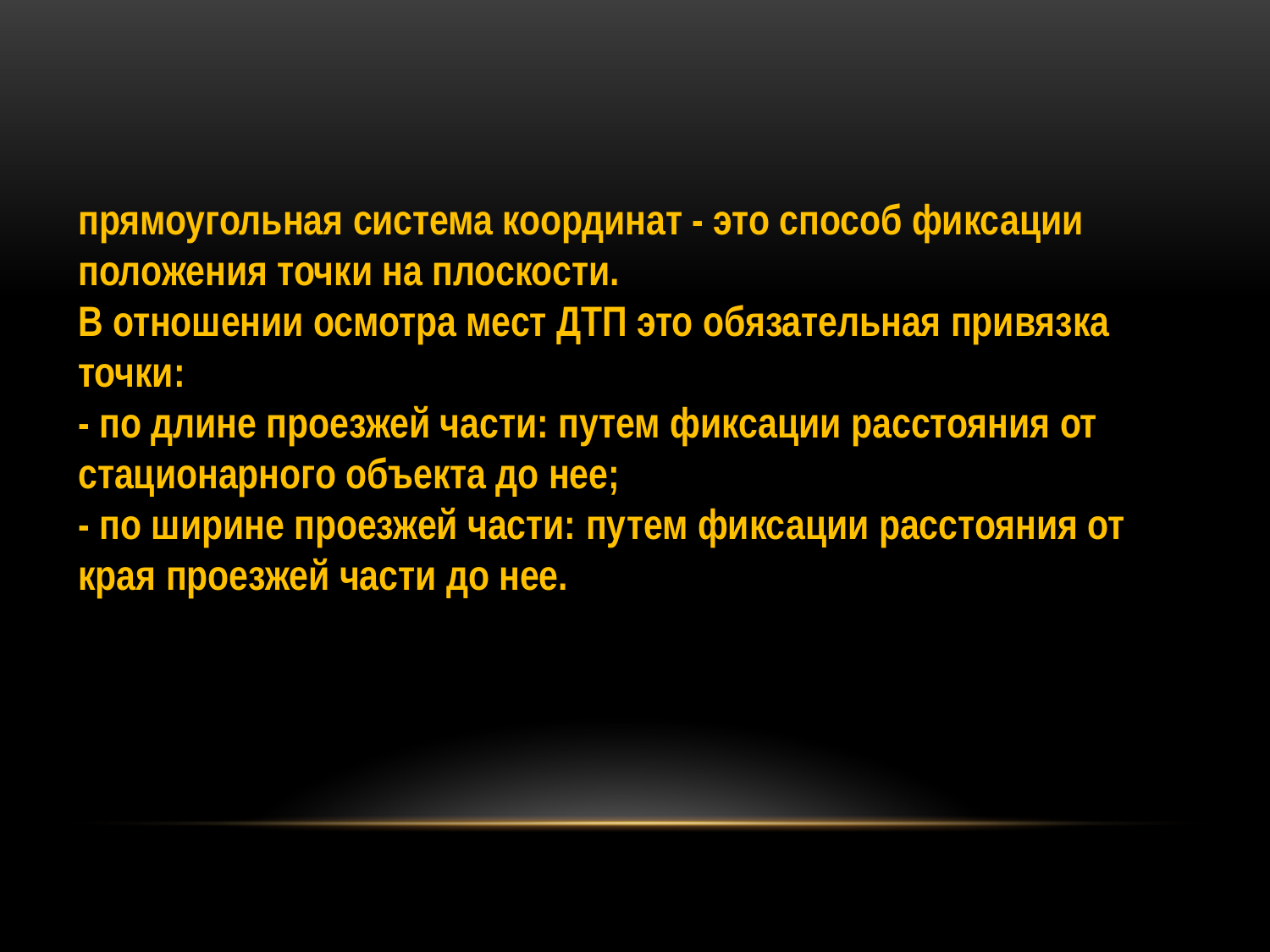

прямоугольная система координат - это способ фиксации положения точки на плоскости.
В отношении осмотра мест ДТП это обязательная привязка точки:
- по длине проезжей части: путем фиксации расстояния от стационарного объекта до нее;
- по ширине проезжей части: путем фиксации расстояния от края проезжей части до нее.